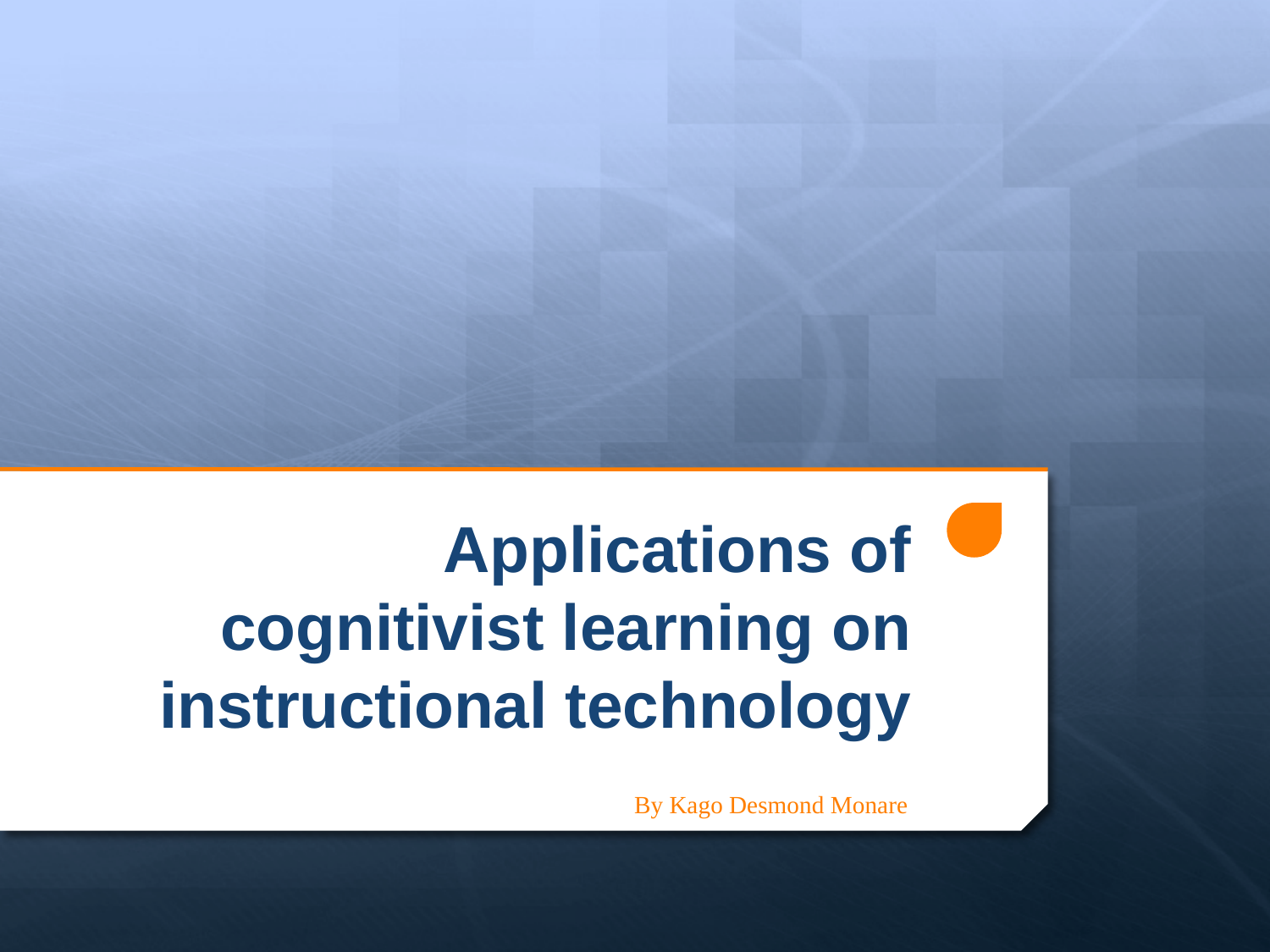

# Applications of cognitivist learning on instructional technology
By Kago Desmond Monare